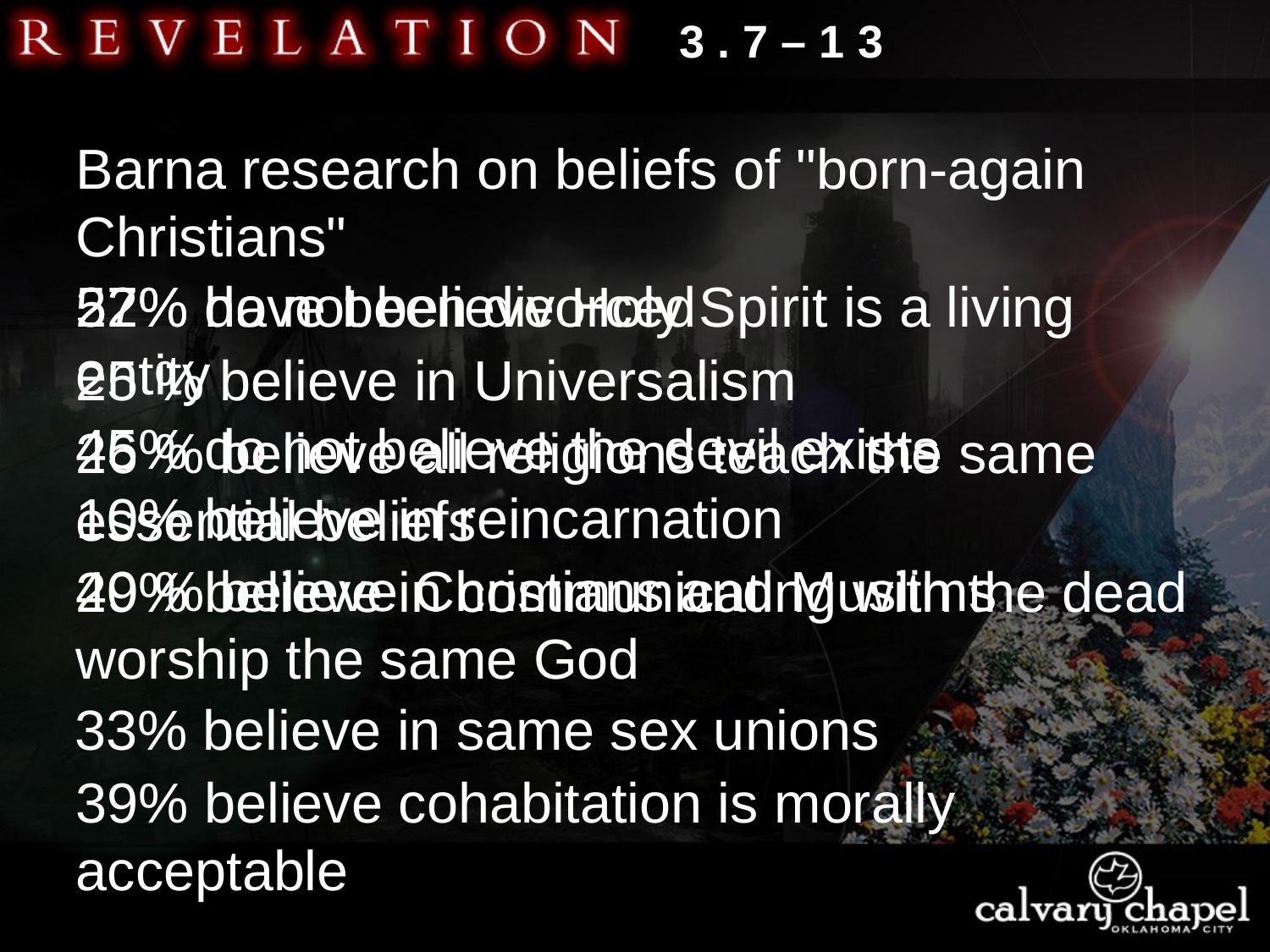

3 . 7 – 1 3
Barna research on beliefs of "born-again Christians"
52% do not believe Holy Spirit is a living entity
27% have been divorced
25 % believe in Universalism
45% do not believe the devil exists
26 % believe all religions teach the same essential beliefs
10% believe in reincarnation
40 % believe Christians and Muslims worship the same God
29% believe in communicating with the dead
33% believe in same sex unions
39% believe cohabitation is morally acceptable